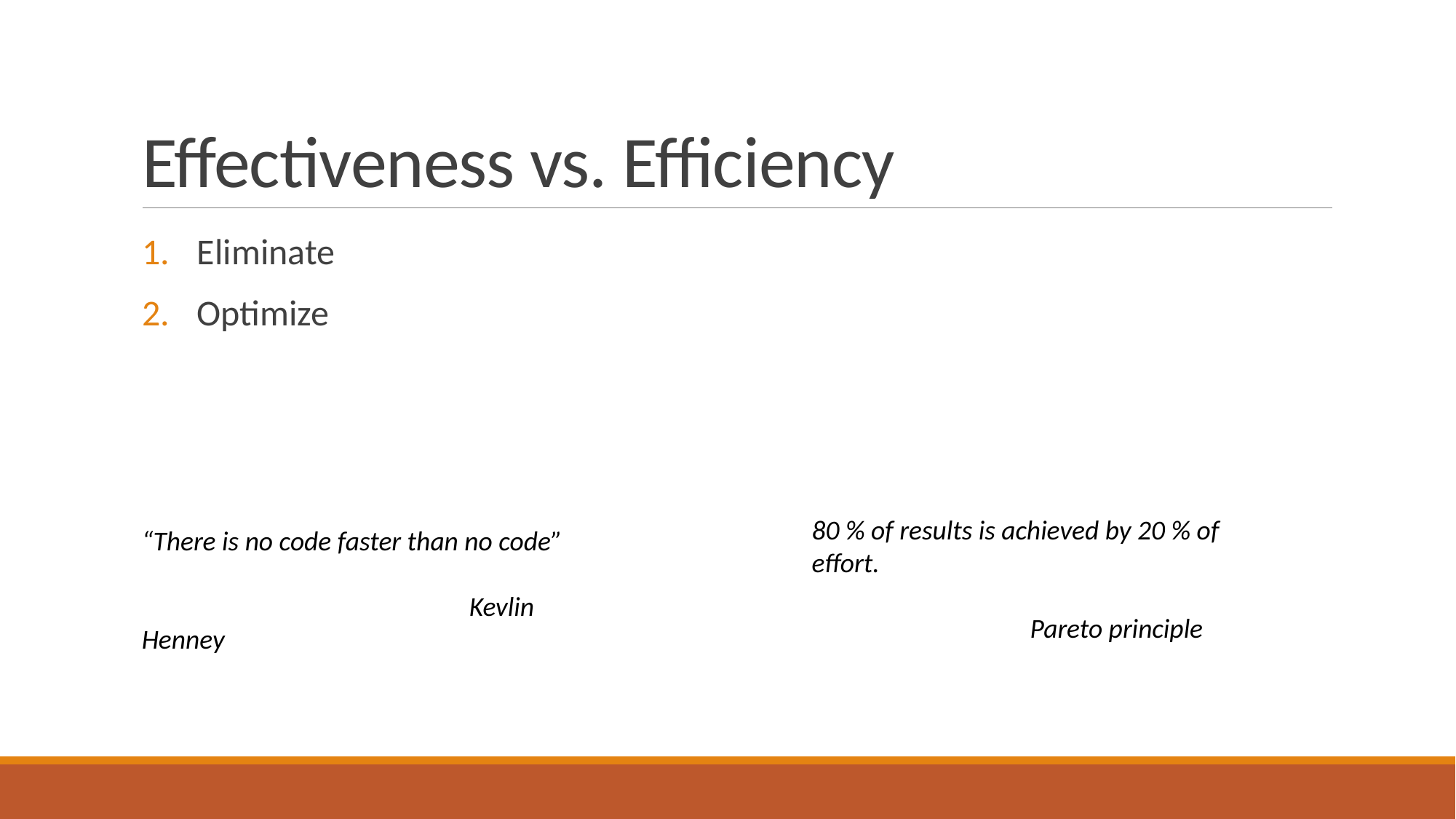

# Effectiveness vs. Efficiency
Eliminate
Optimize

80 % of results is achieved by 20 % of effort.

		Pareto principle

“There is no code faster than no code”

			Kevlin Henney